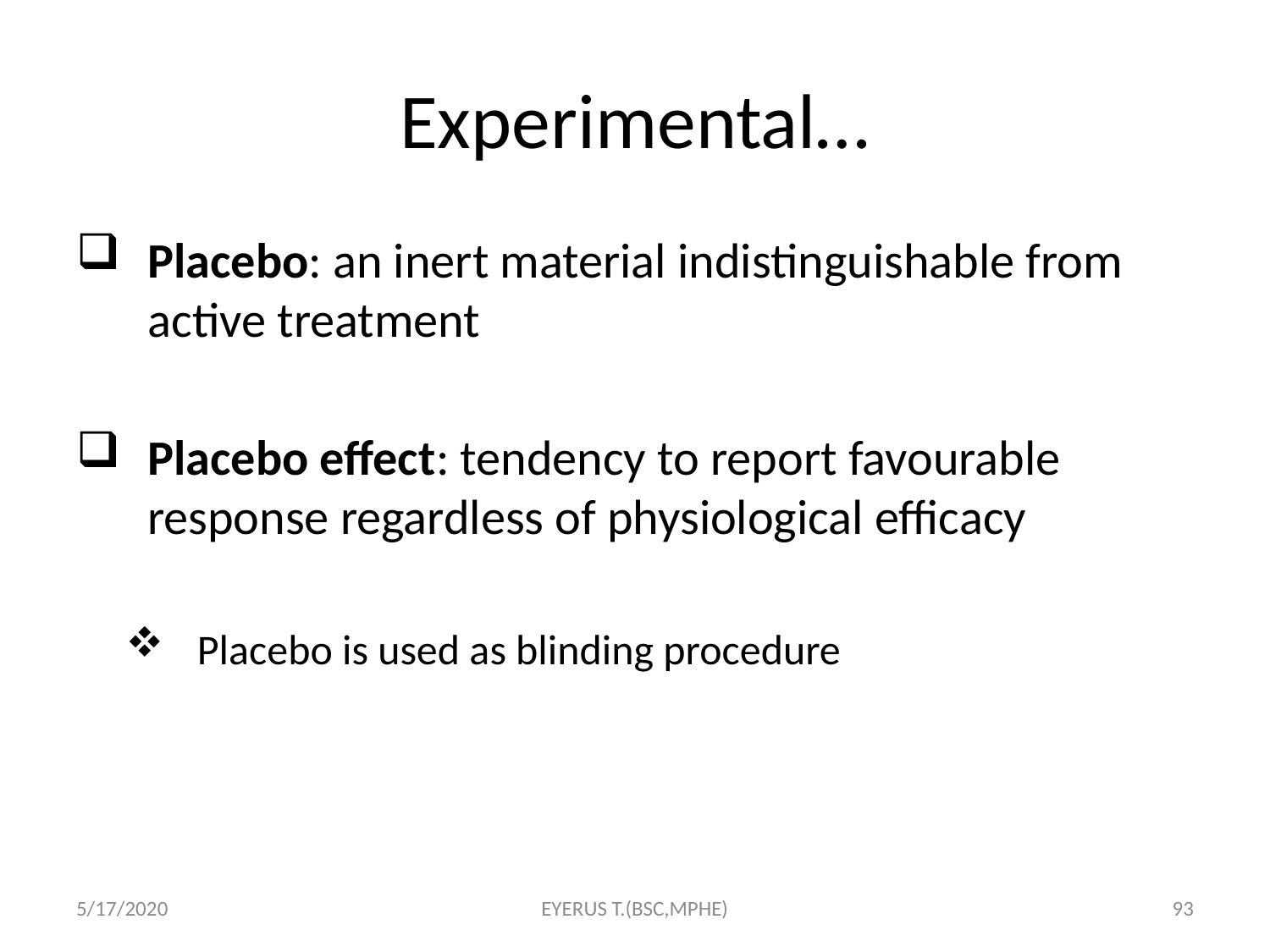

# Experimental…
Placebo: an inert material indistinguishable from active treatment

Placebo effect: tendency to report favourable response regardless of physiological efficacy

Placebo is used as blinding procedure

5/17/2020
EYERUS T.(BSC,MPHE)
93